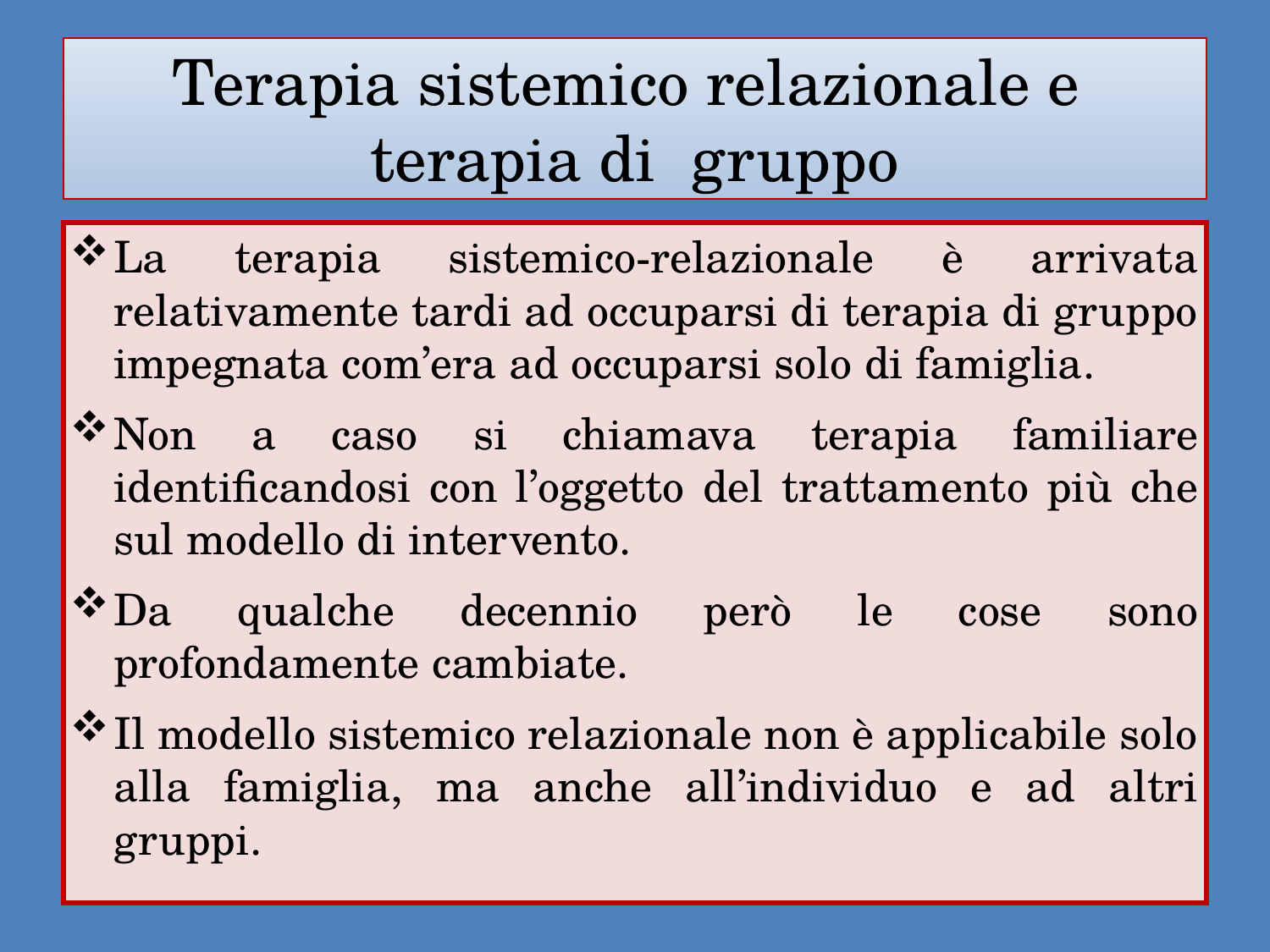

# Terapia sistemico relazionale e terapia di  gruppo
La terapia sistemico-relazionale è arrivata relativamente tardi ad occuparsi di terapia di gruppo impegnata com’era ad occuparsi solo di famiglia.
Non a caso si chiamava terapia familiare identificandosi con l’oggetto del trattamento più che sul modello di intervento.
Da qualche decennio però le cose sono profondamente cambiate.
Il modello sistemico relazionale non è applicabile solo alla famiglia, ma anche all’individuo e ad altri gruppi.